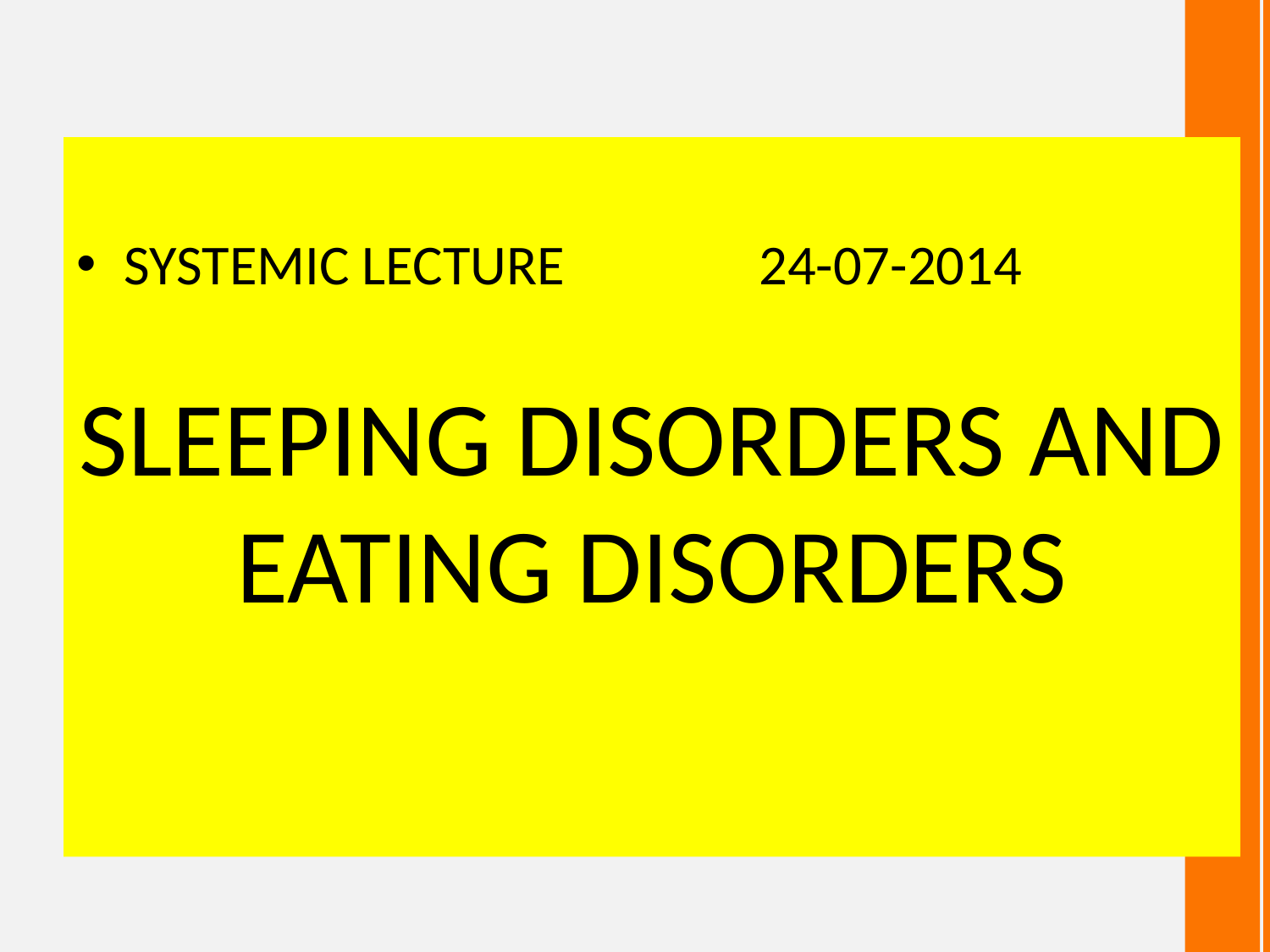

# SLEEPING DISORDERS AND EATING DISORDERS
SYSTEMIC LECTURE     		24-07-2014